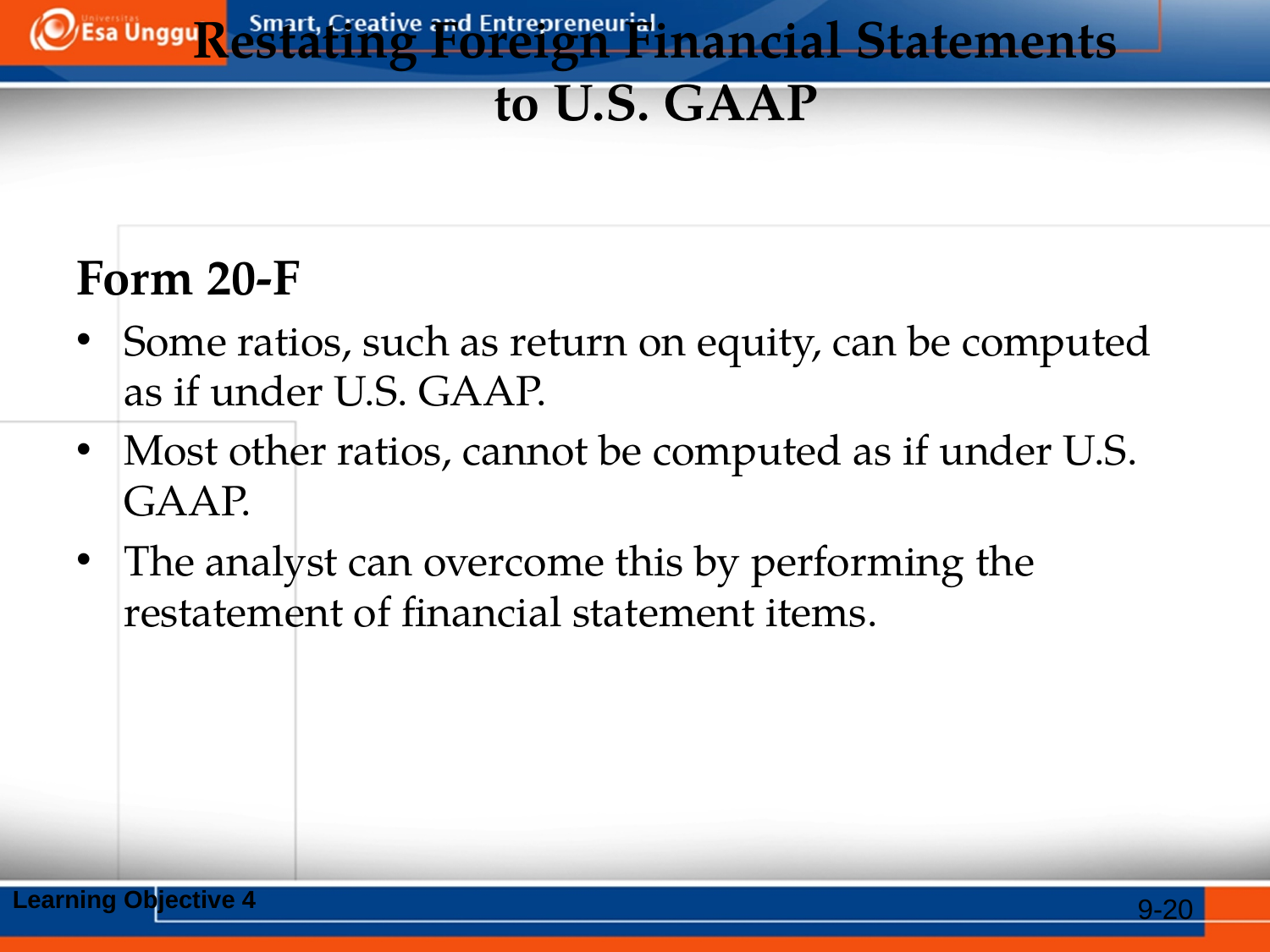

# Restating Foreign Financial Statements to U.S. GAAP
Form 20-F
Some ratios, such as return on equity, can be computed as if under U.S. GAAP.
Most other ratios, cannot be computed as if under U.S. GAAP.
The analyst can overcome this by performing the restatement of financial statement items.
Learning Objective 4
9-20